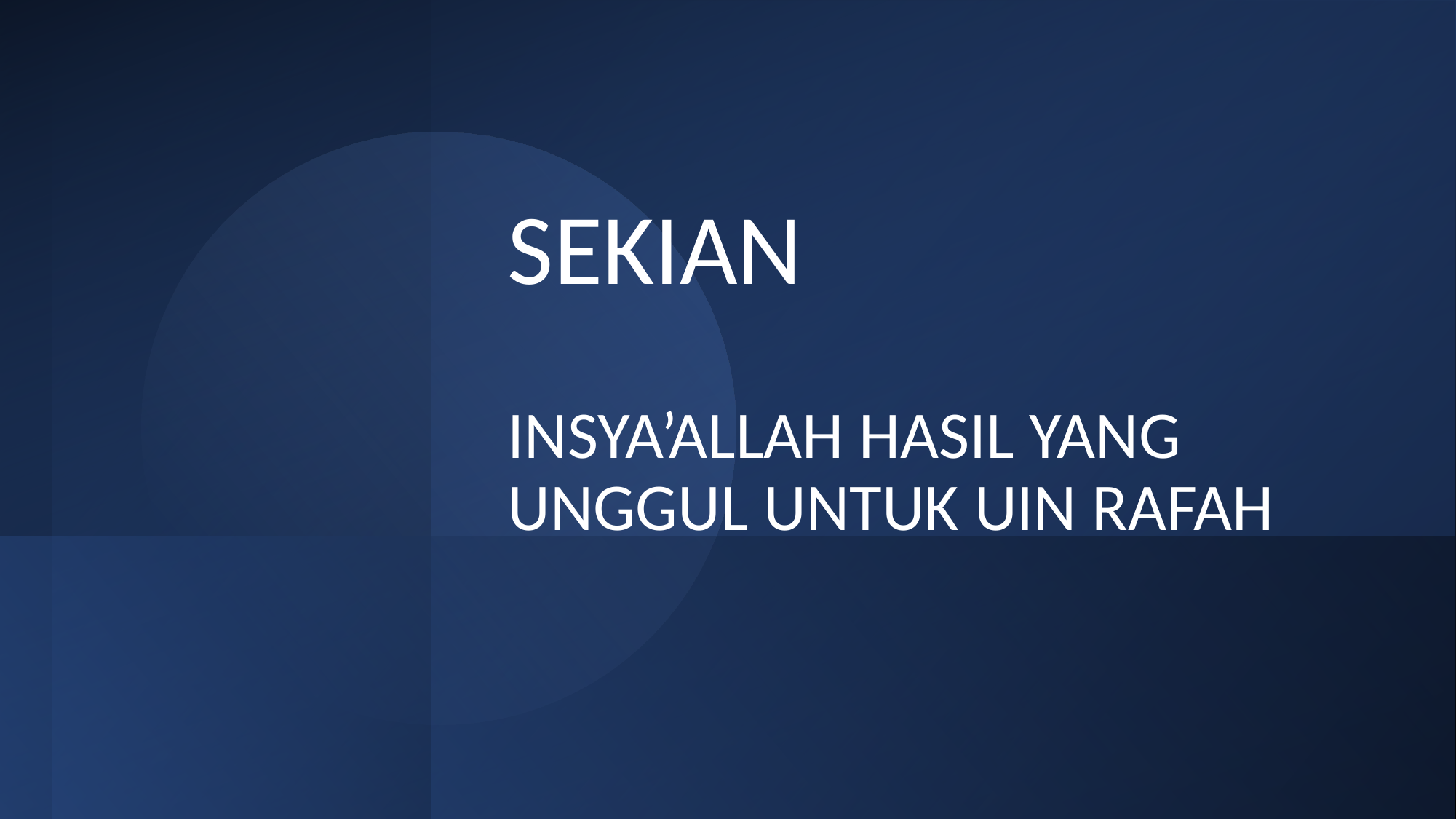

# SEKIAN

INSYA’ALLAH HASIL YANG UNGGUL UNTUK UIN RAFAH